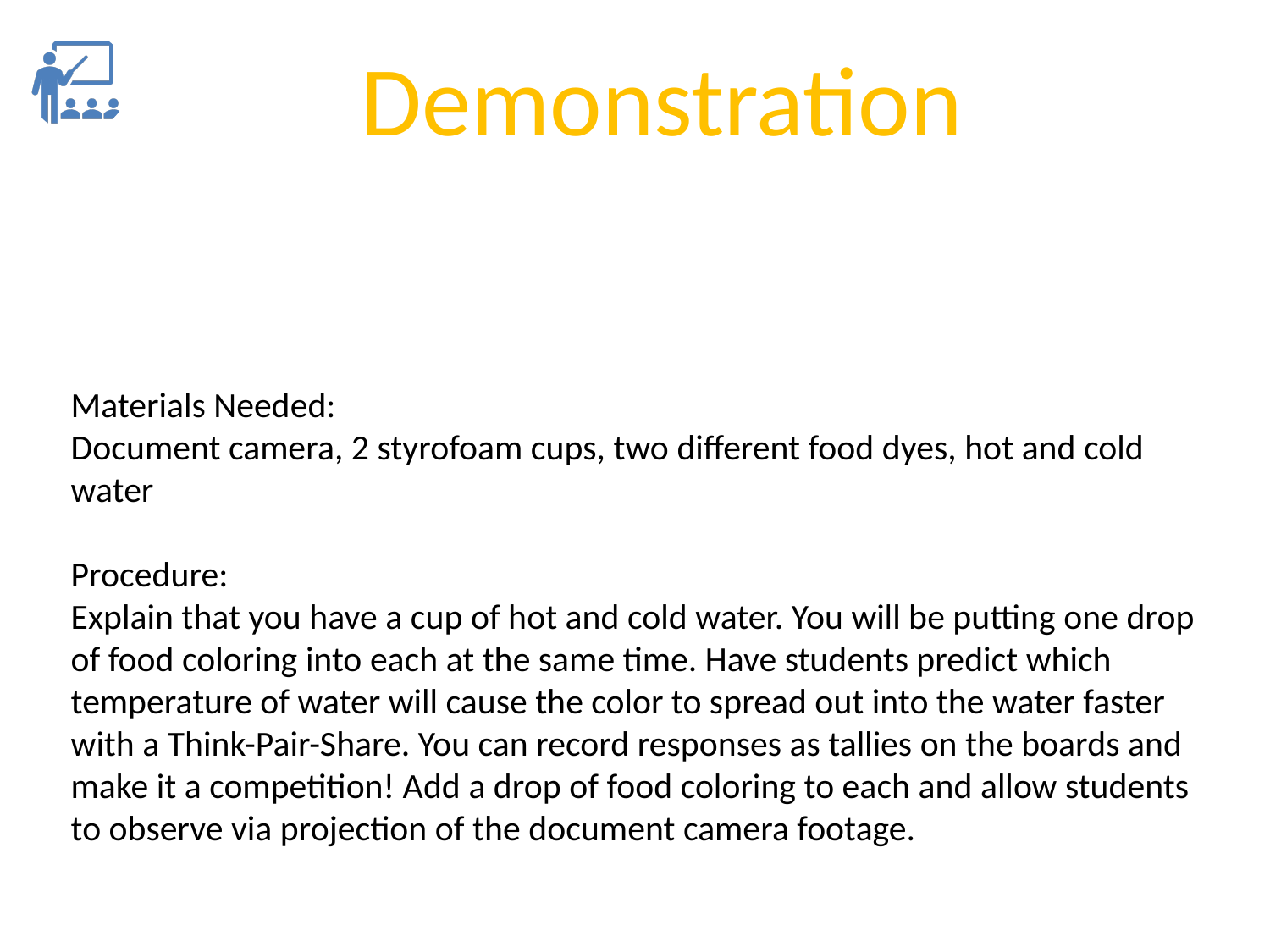

Demonstration
Materials Needed:
Document camera, 2 styrofoam cups, two different food dyes, hot and cold water

Procedure:
Explain that you have a cup of hot and cold water. You will be putting one drop of food coloring into each at the same time. Have students predict which temperature of water will cause the color to spread out into the water faster with a Think-Pair-Share. You can record responses as tallies on the boards and make it a competition! Add a drop of food coloring to each and allow students to observe via projection of the document camera footage.